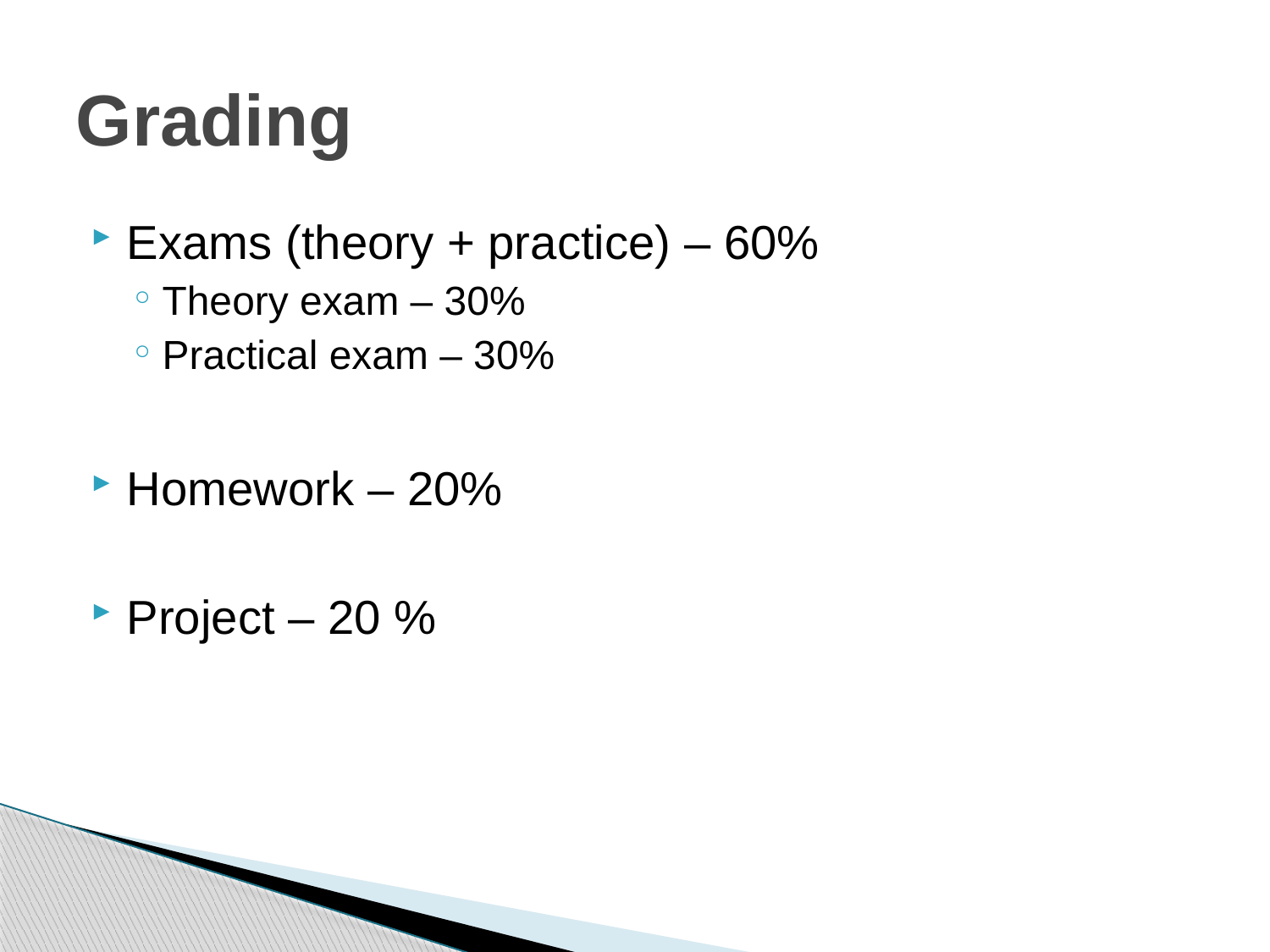

# Grading
Exams (theory + practice) – 60%
Theory exam – 30%
Practical exam – 30%

Homework – 20%

Project – 20 %